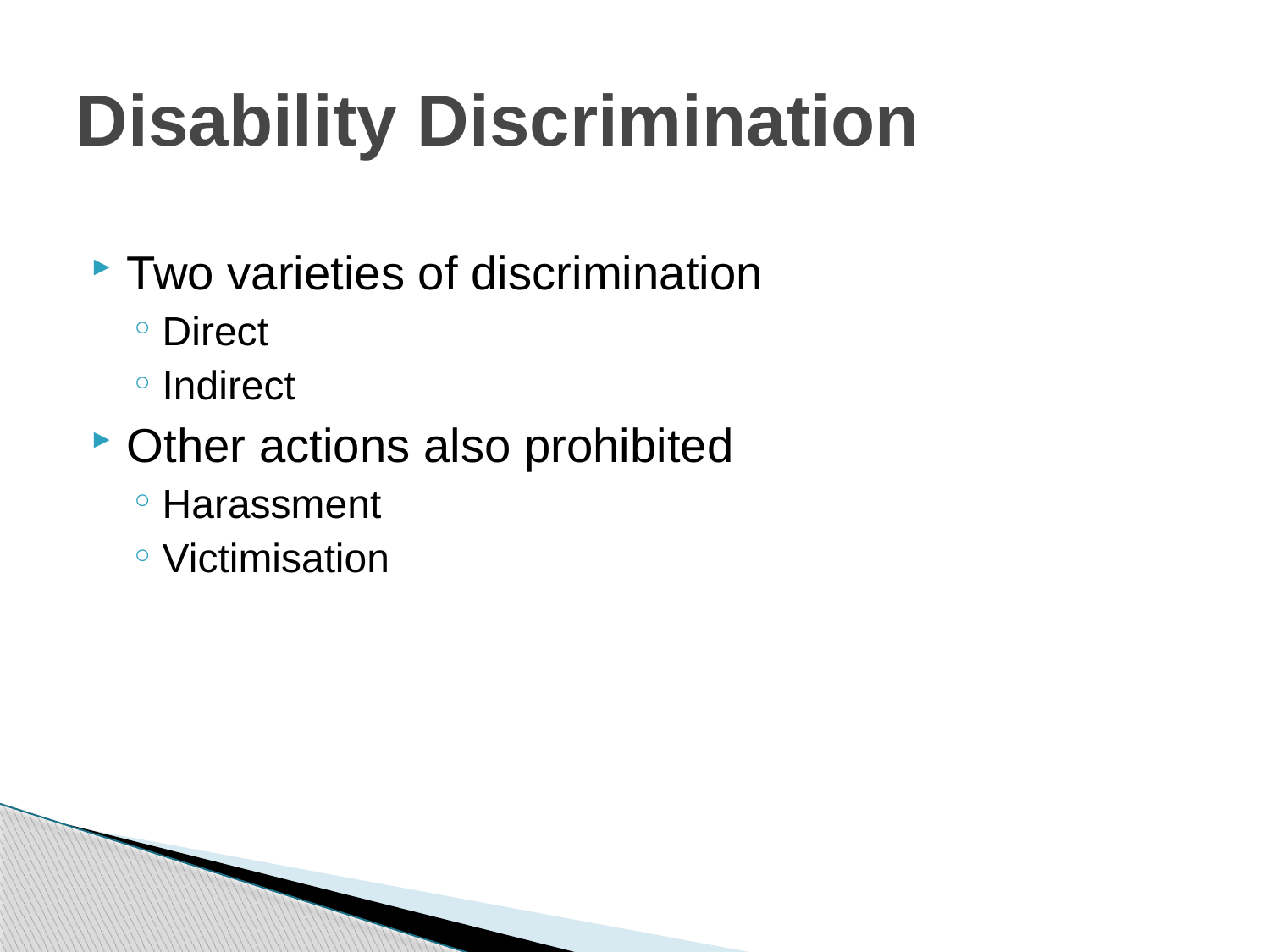

# Disability Discrimination
Two varieties of discrimination
Direct
Indirect
Other actions also prohibited
Harassment
Victimisation